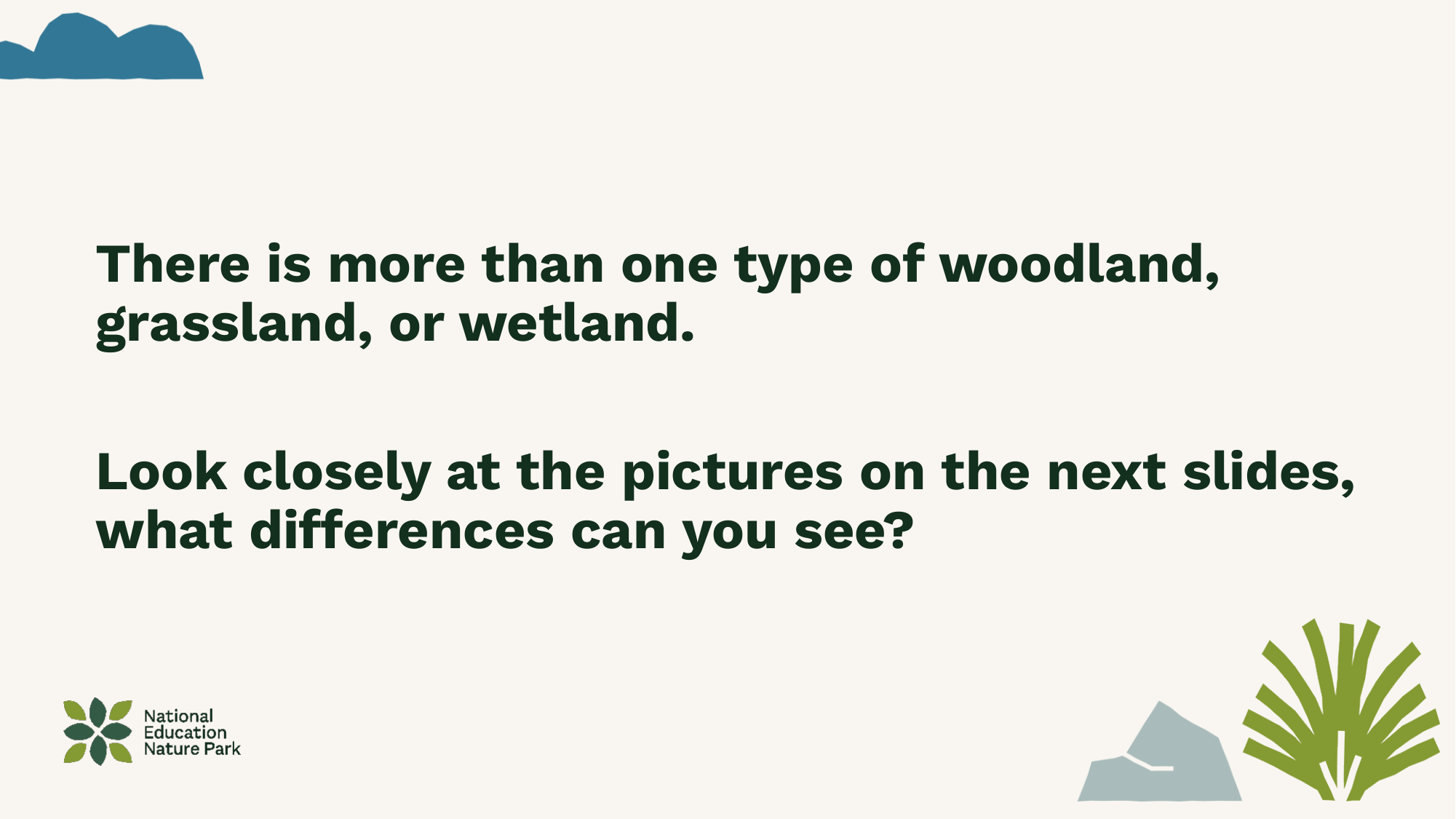

There is more than one type of woodland, grassland, or wetland.

Look closely at the pictures on the next slides, what differences can you see?